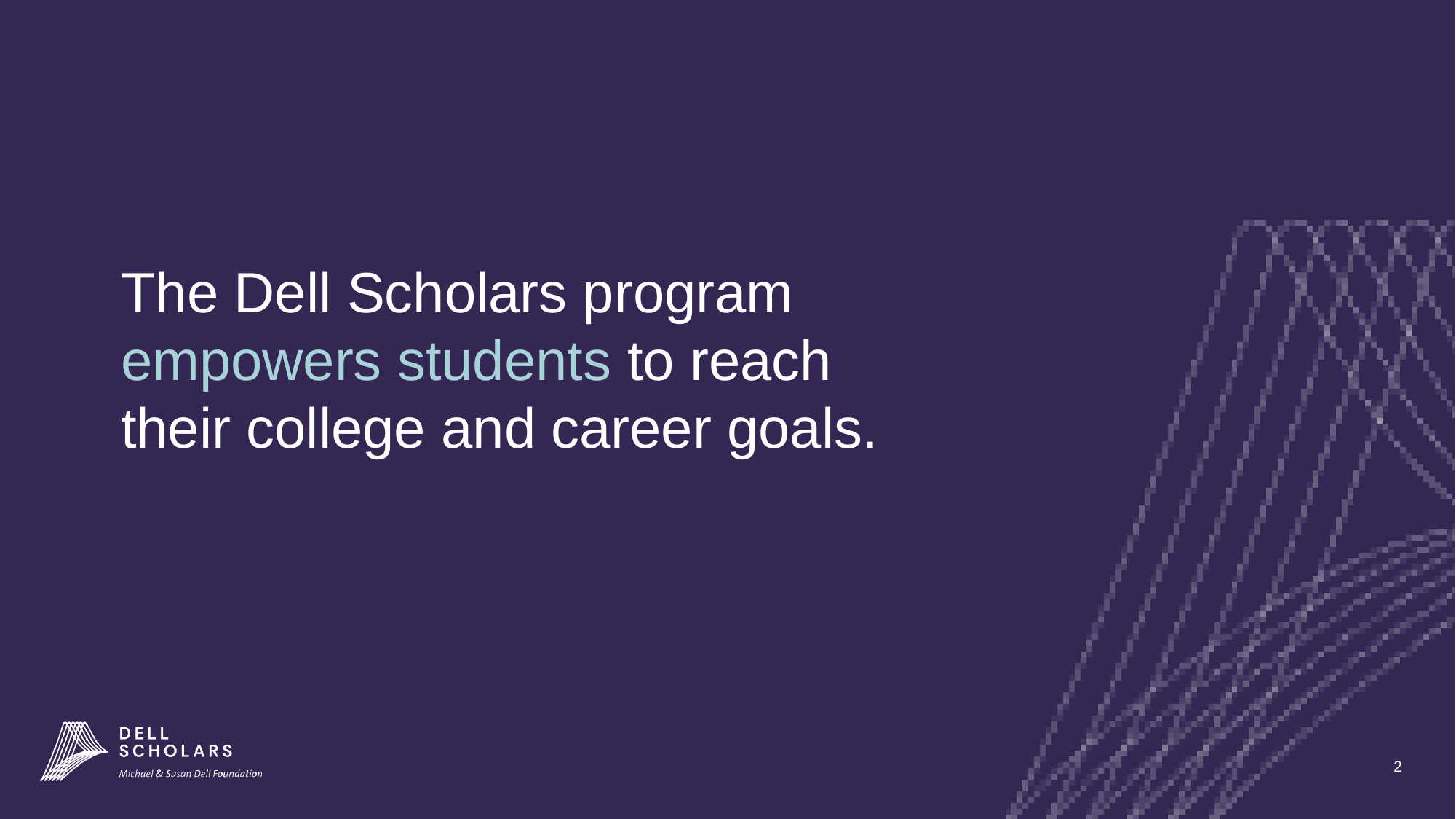

# The Dell Scholars program empowers students to reach their college and career goals.
2